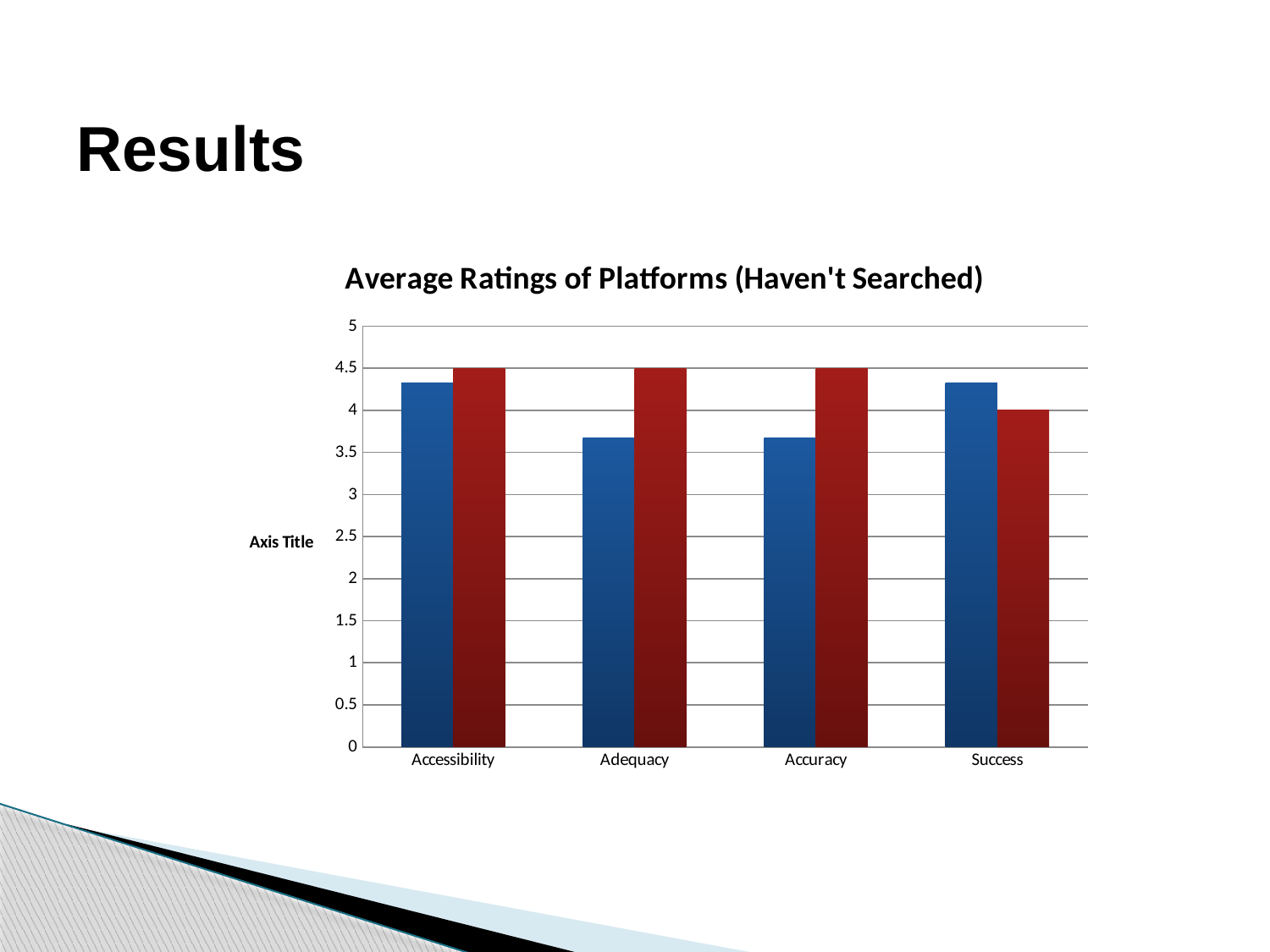

# Results

### Chart: Average Ratings of Platforms (Haven't Searched)

| Category | online | word |
|---|---|---|
| Accessibility | 4.33 | 4.5 |
| Adequacy | 3.67 | 4.5 |
| Accuracy | 3.67 | 4.5 |
| Success | 4.33 | 4.0 |